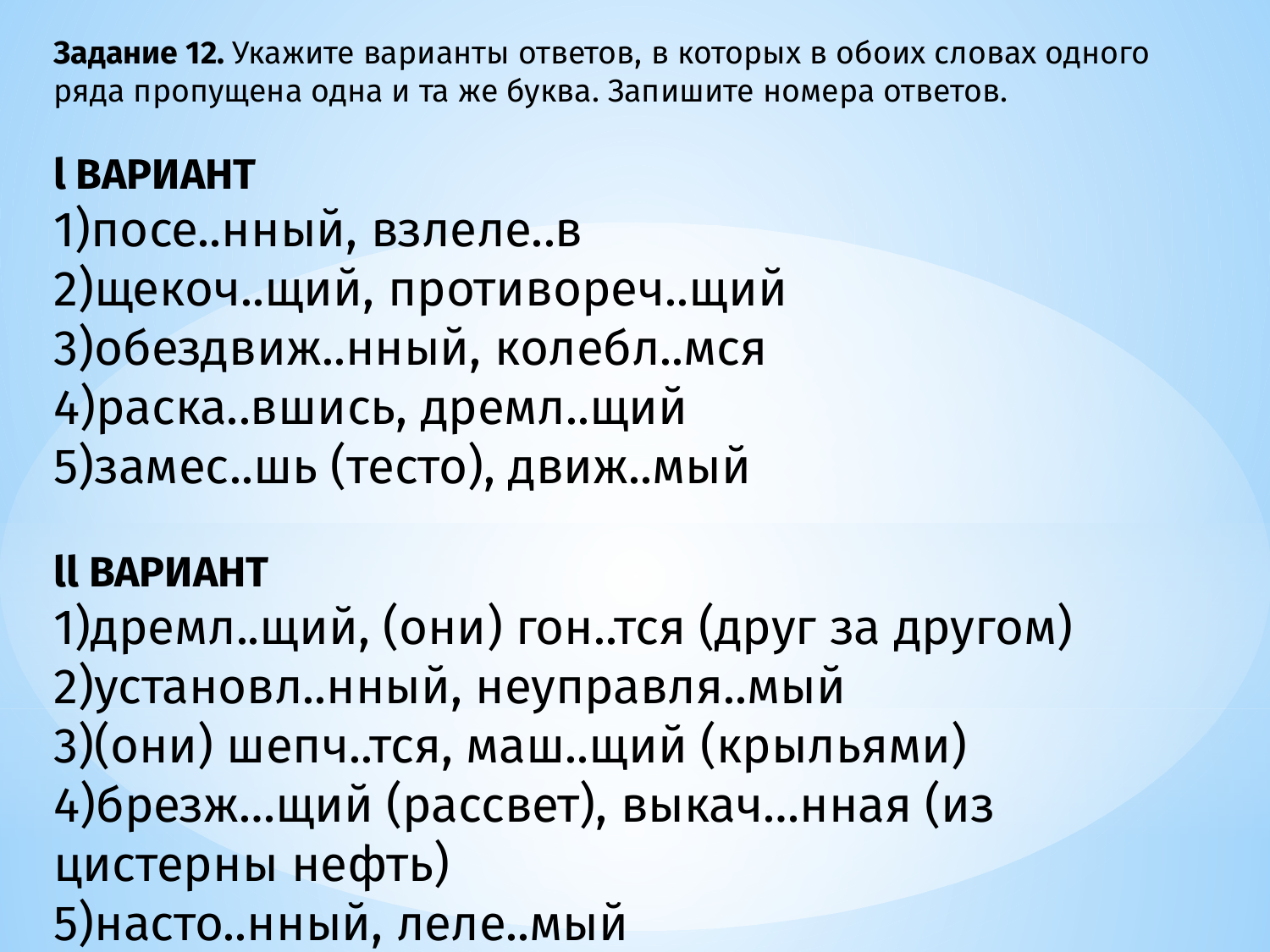

Задание 12. Укажите варианты ответов, в которых в обоих словах одного ряда пропущена одна и та же буква. Запишите номера ответов.

l ВАРИАНТ
1)посе..нный, взлеле..в
2)щекоч..щий, противореч..щий
3)обездвиж..нный, колебл..мся
4)раска..вшись, дремл..щий
5)замес..шь (тесто), движ..мый

ll ВАРИАНТ
1)дремл..щий, (они) гон..тся (друг за другом)
2)установл..нный, неуправля..мый
3)(они) шепч..тся, маш..щий (крыльями)
4)брезж…щий (рассвет), выкач…нная (из цистерны нефть)
5)насто..нный, леле..мый